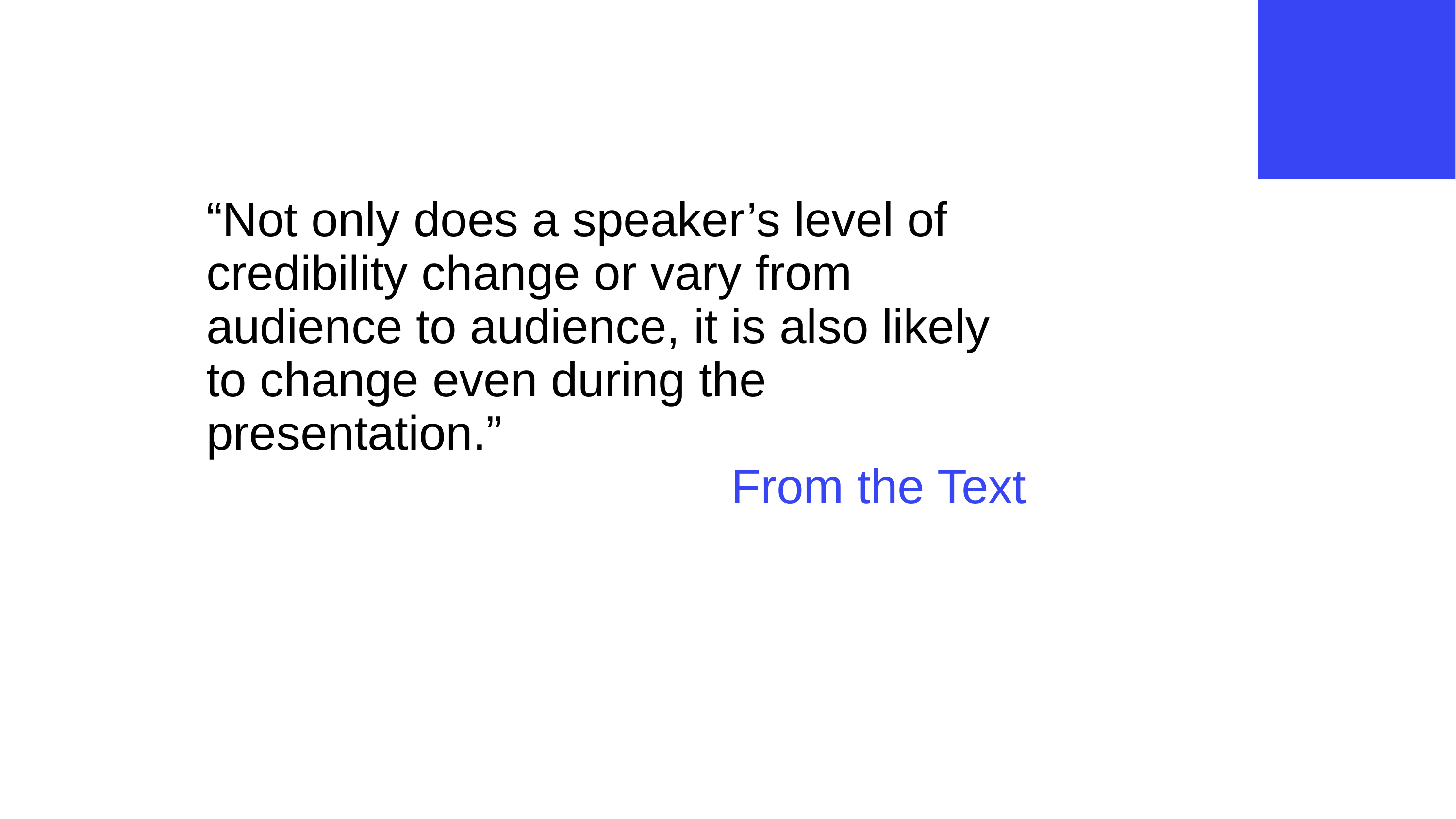

Quote about Audience Analysis
“Not only does a speaker’s level of credibility change or vary from audience to audience, it is also likely to change even during the presentation.”
From the Text